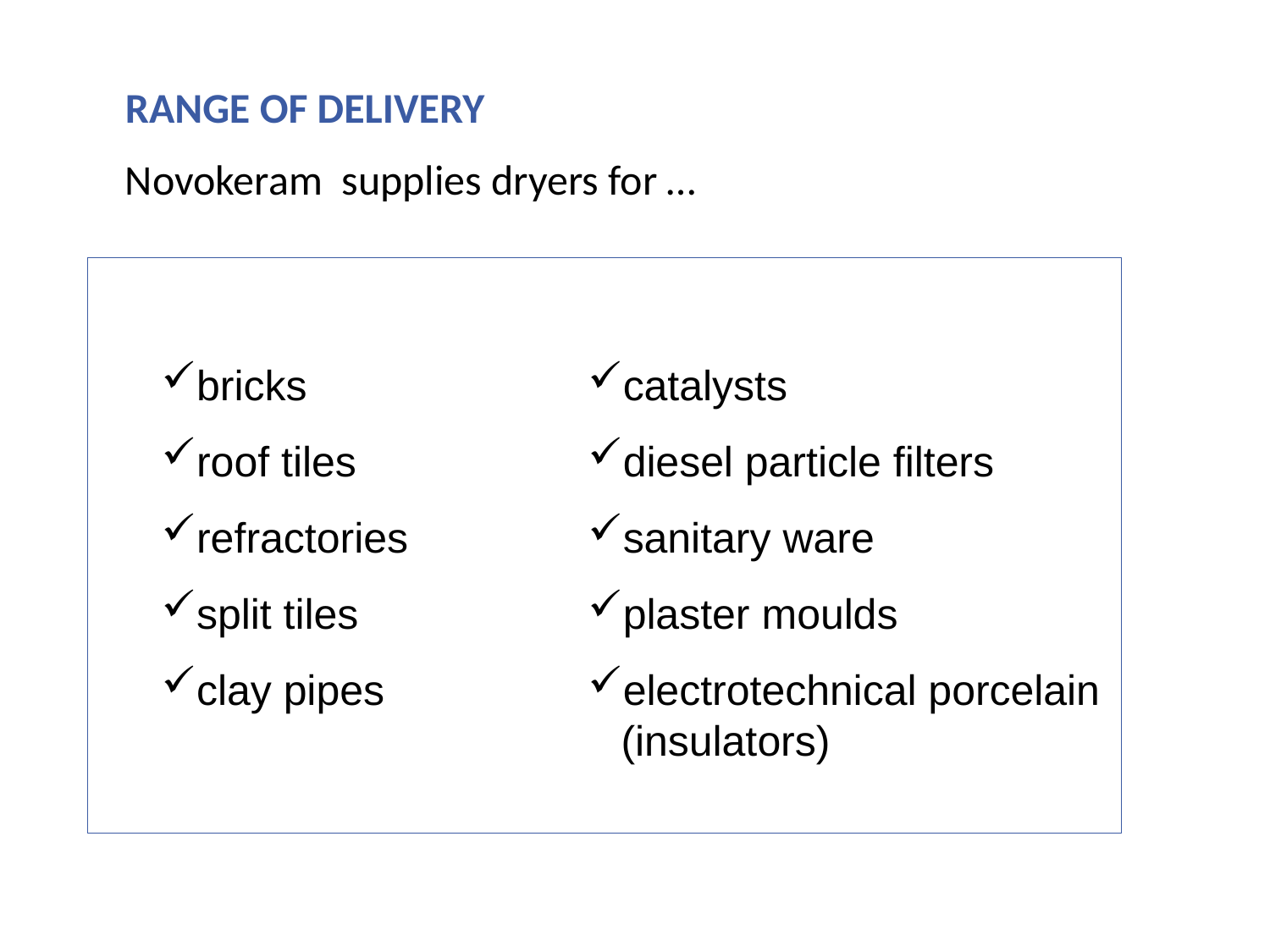

RANGE OF DELIVERY

Novokeram  supplies dryers for …

bricks
roof tiles
refractories
split tiles
clay pipes

catalysts
diesel particle filters
sanitary ware
plaster moulds
electrotechnical porcelain
(insulators)